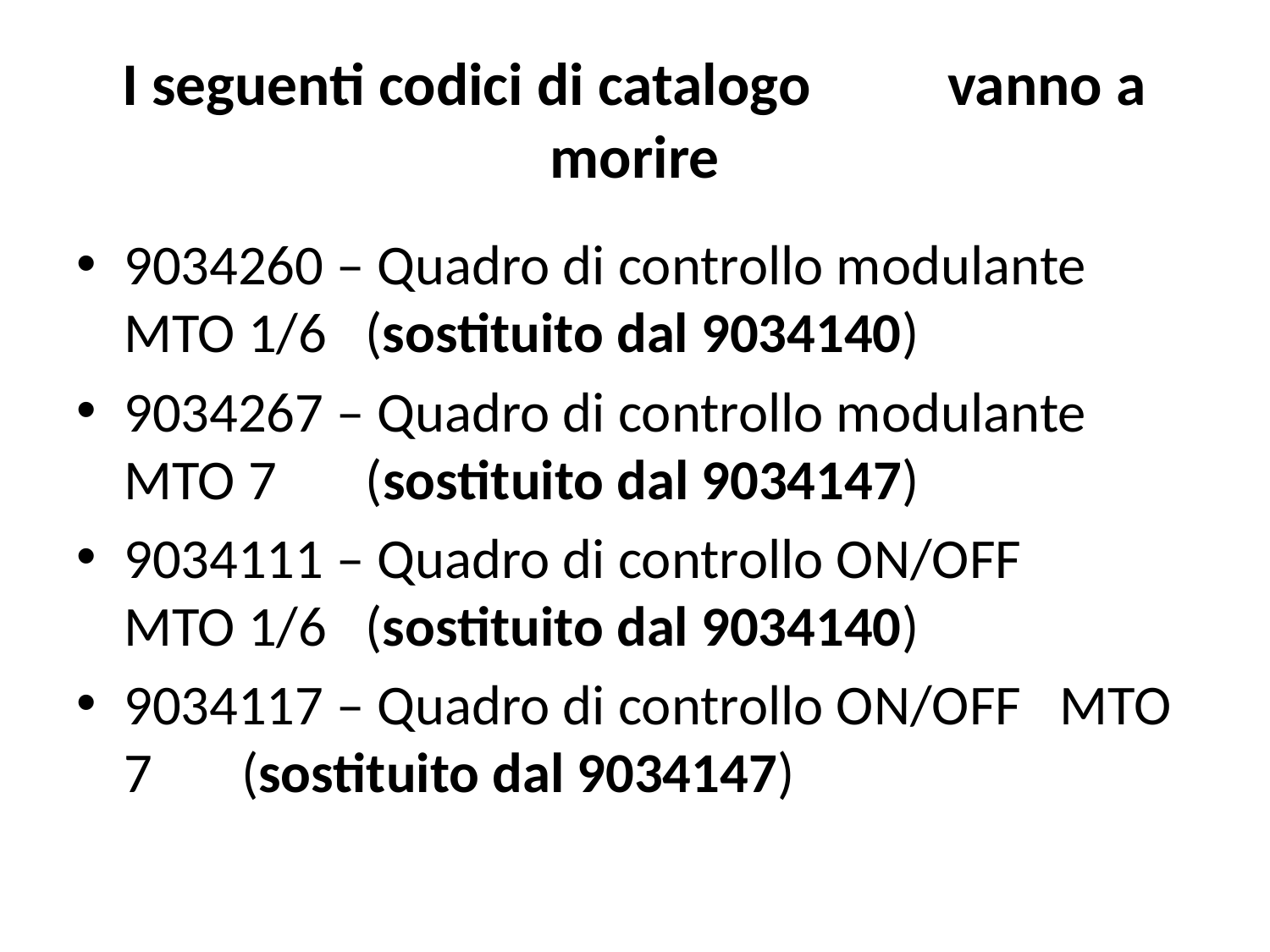

# I seguenti codici di catalogo          vanno a morire
9034260 – Quadro di controllo modulante MTO 1/6   (sostituito dal 9034140)
9034267 – Quadro di controllo modulante MTO 7       (sostituito dal 9034147)
9034111 – Quadro di controllo ON/OFF    MTO 1/6   (sostituito dal 9034140)
9034117 – Quadro di controllo ON/OFF   MTO 7       (sostituito dal 9034147)